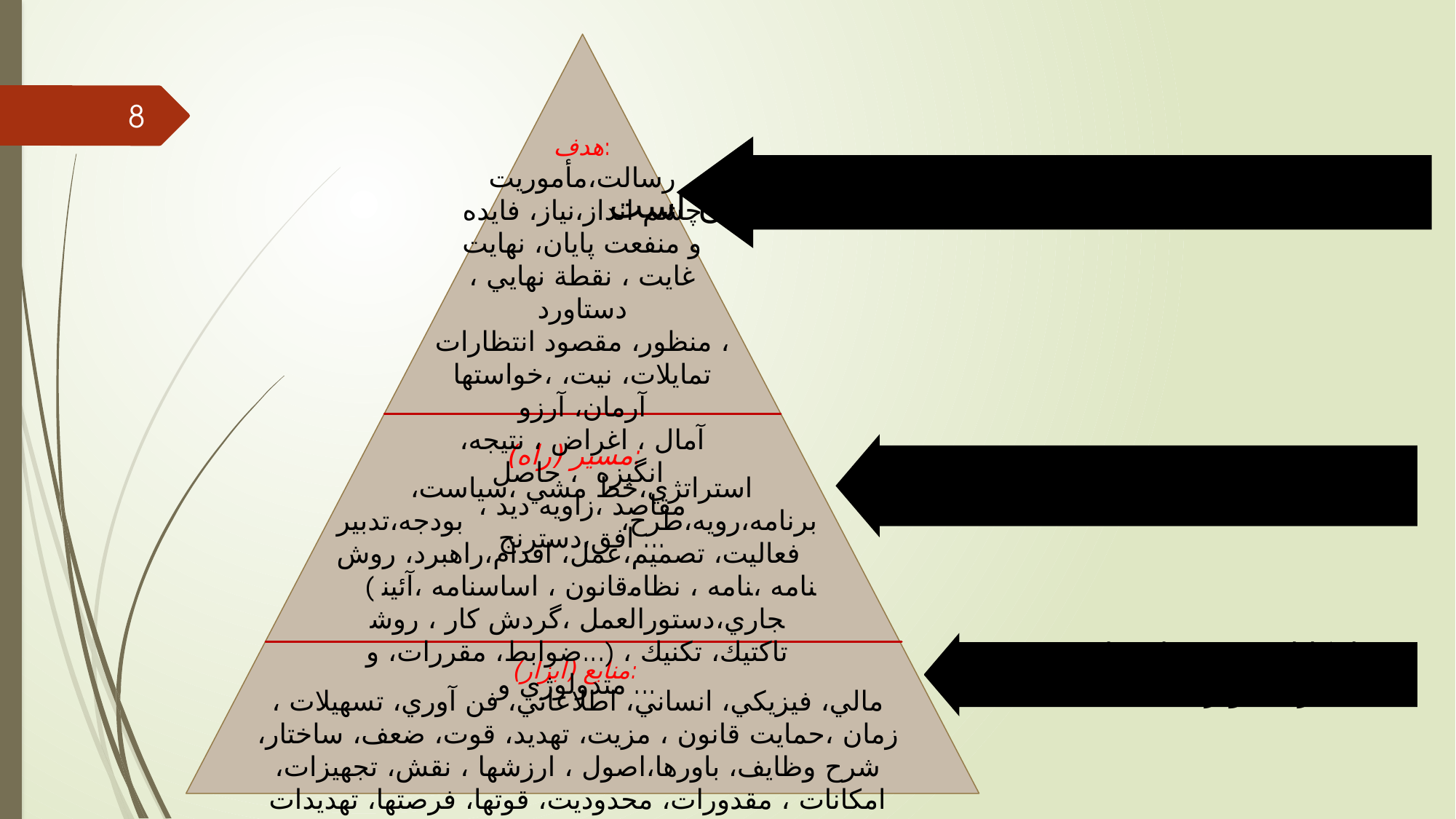

8
هدف:
رسالت،مأموريت
‎چشم انداز،نياز، فايده
و منفعت پايان، نهايت
غايت ، نقطة نهايي ، دستاورد
 منظور، مقصود انتظارات ،
خواستها‎، تمايلات، نيت، آرمان، آرزو
آمال ، اغراض ، نتيجه، انگيزه  ، حاصل
مقاصد ،زاويه ديد ، افق،دسترنج ...
هرآنچه در سازمان صورت مي‎گيرد معطوف به آن است
مسير (راه):
 استراتژي،خط مشي ،سياست، برنامه،رويه،طرح،                  بودجه،تدبير فعاليت، تصميم،عمل، اقدام،راهبرد، روش      ( قانون ، اساسنامه ،آئين‎نامه ، نظام‎نامه ، دستورالعمل ،گردش كار ، روش‎جاري، ضوابط، مقررات، و...) تاكتيك، تكنيك ، متدولوژي و ...

 محل عبور جهت رسيدن به هدف

  امكانات و تسهيلات لازم جهت
 حركت و رسيدن به هدف

منابع (ابزار):
مالي، فيزيكي، انساني، اطلاعاتي، فن آوري، تسهيلات ، زمان ،حمايت قانون ، مزيت، تهديد، قوت، ضعف، ساختار، شرح وظايف، باورها،اصول ، ارزشها ، نقش، تجهيزات، امكانات ، مقدورات، محدوديت، قوتها، فرصتها، تهديدات